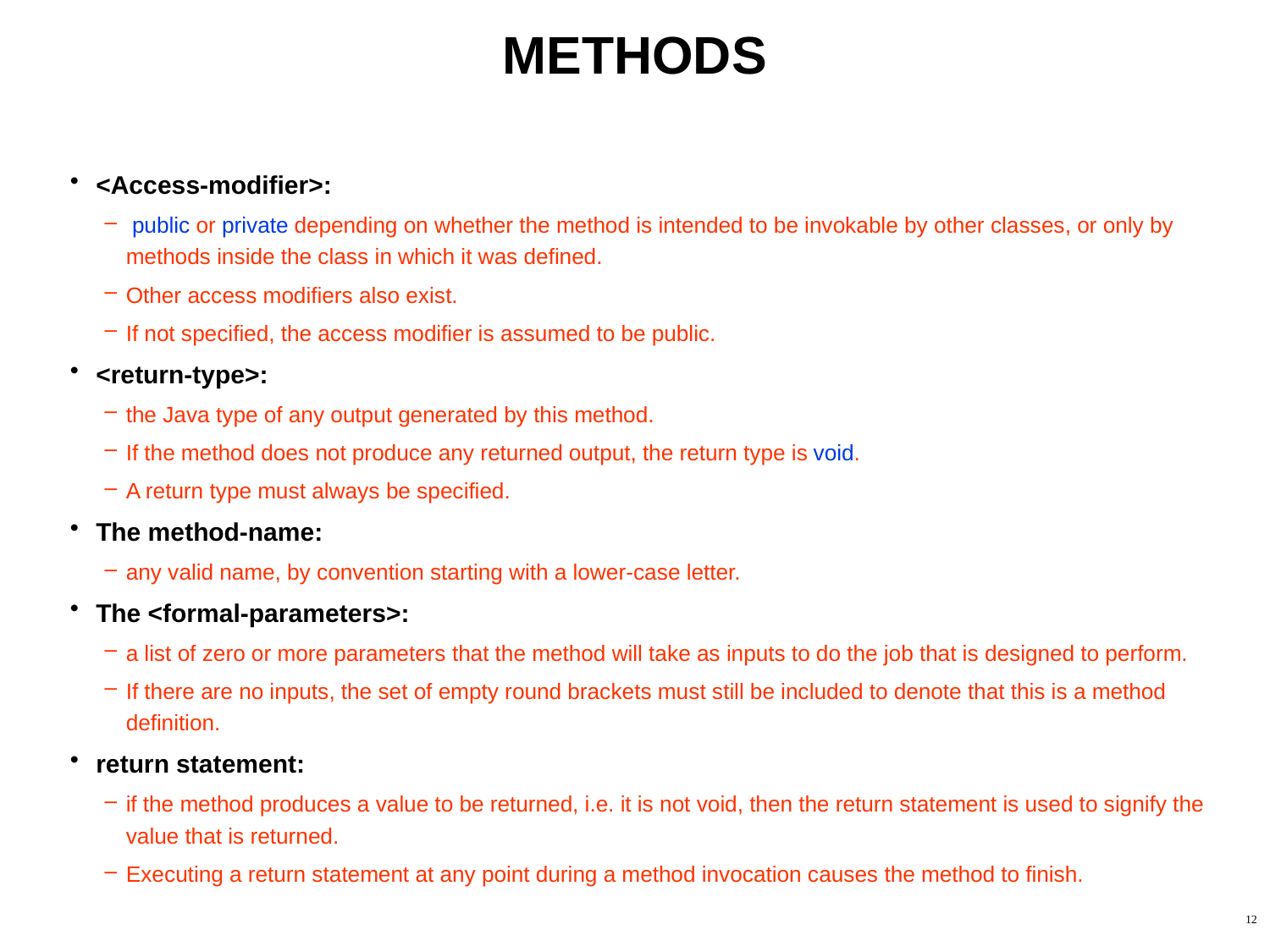

# METHODS
<Access-modifier>:
 public or private depending on whether the method is intended to be invokable by other classes, or only by methods inside the class in which it was defined.
Other access modifiers also exist.
If not specified, the access modifier is assumed to be public.
<return-type>:
the Java type of any output generated by this method.
If the method does not produce any returned output, the return type is void.
A return type must always be specified.
The method-name:
any valid name, by convention starting with a lower-case letter.
The <formal-parameters>:
a list of zero or more parameters that the method will take as inputs to do the job that is designed to perform.
If there are no inputs, the set of empty round brackets must still be included to denote that this is a method definition.
return statement:
if the method produces a value to be returned, i.e. it is not void, then the return statement is used to signify the value that is returned.
Executing a return statement at any point during a method invocation causes the method to finish.
12